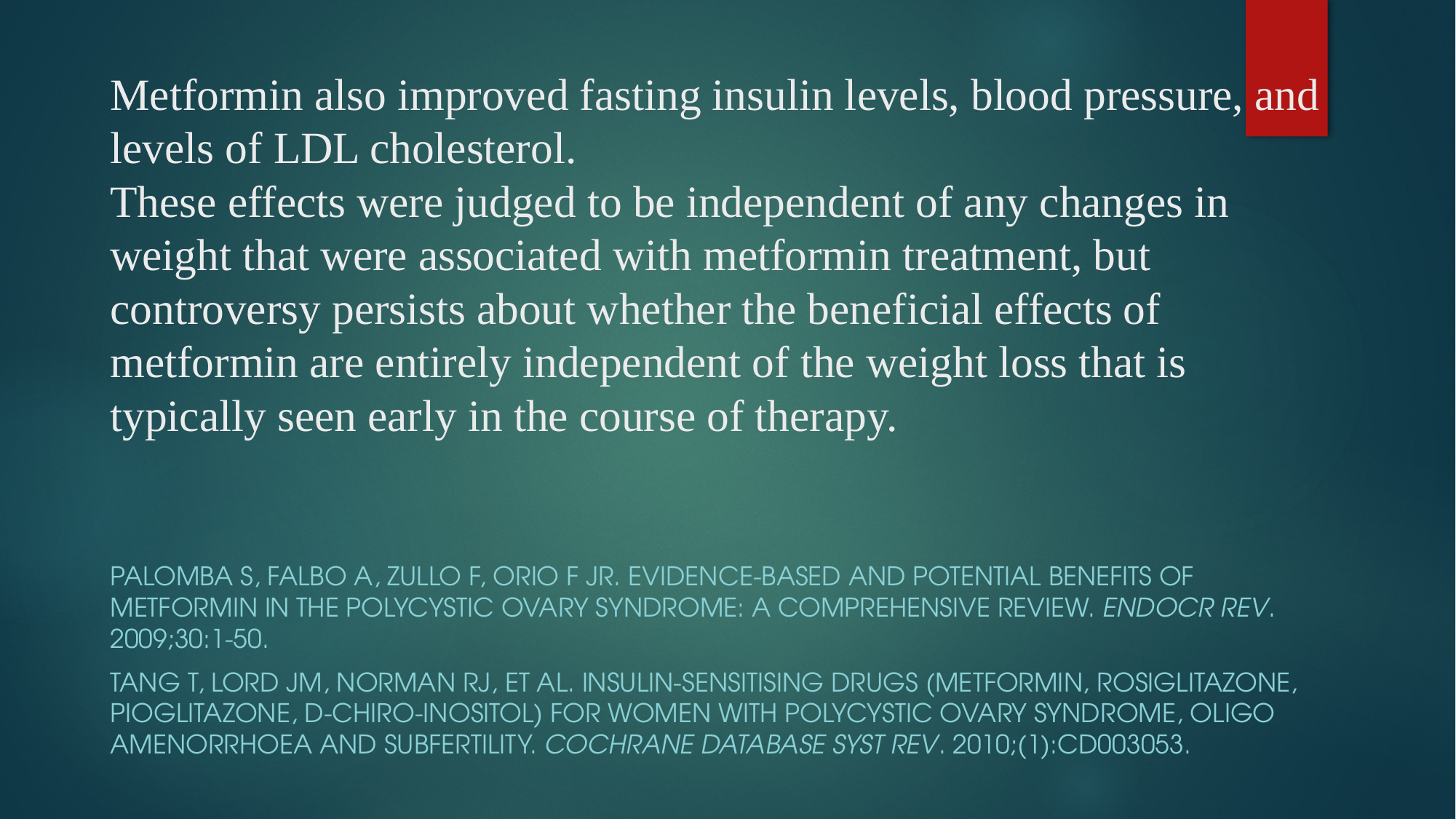

# Metformin also improved fasting insulin levels, blood pressure, and levels of LDL cholesterol. These effects were judged to be independent of any changes in weight that were associated with metformin treatment, but controversy persists about whether the beneficial effects of metformin are entirely independent of the weight loss that is typically seen early in the course of therapy.
Palomba S, Falbo A, Zullo F, Orio F Jr. Evidence-based and potential benefits of metformin in the polycystic ovary syndrome: a comprehensive review. Endocr Rev. 2009;30:1-50.
Tang T, Lord JM, Norman RJ, et al. Insulin-sensitising drugs (metformin, rosiglitazone, pioglitazone, D-chiro-inositol) for women with polycystic ovary syndrome, oligo amenorrhoea and subfertility. Cochrane Database Syst Rev. 2010;(1):CD003053.